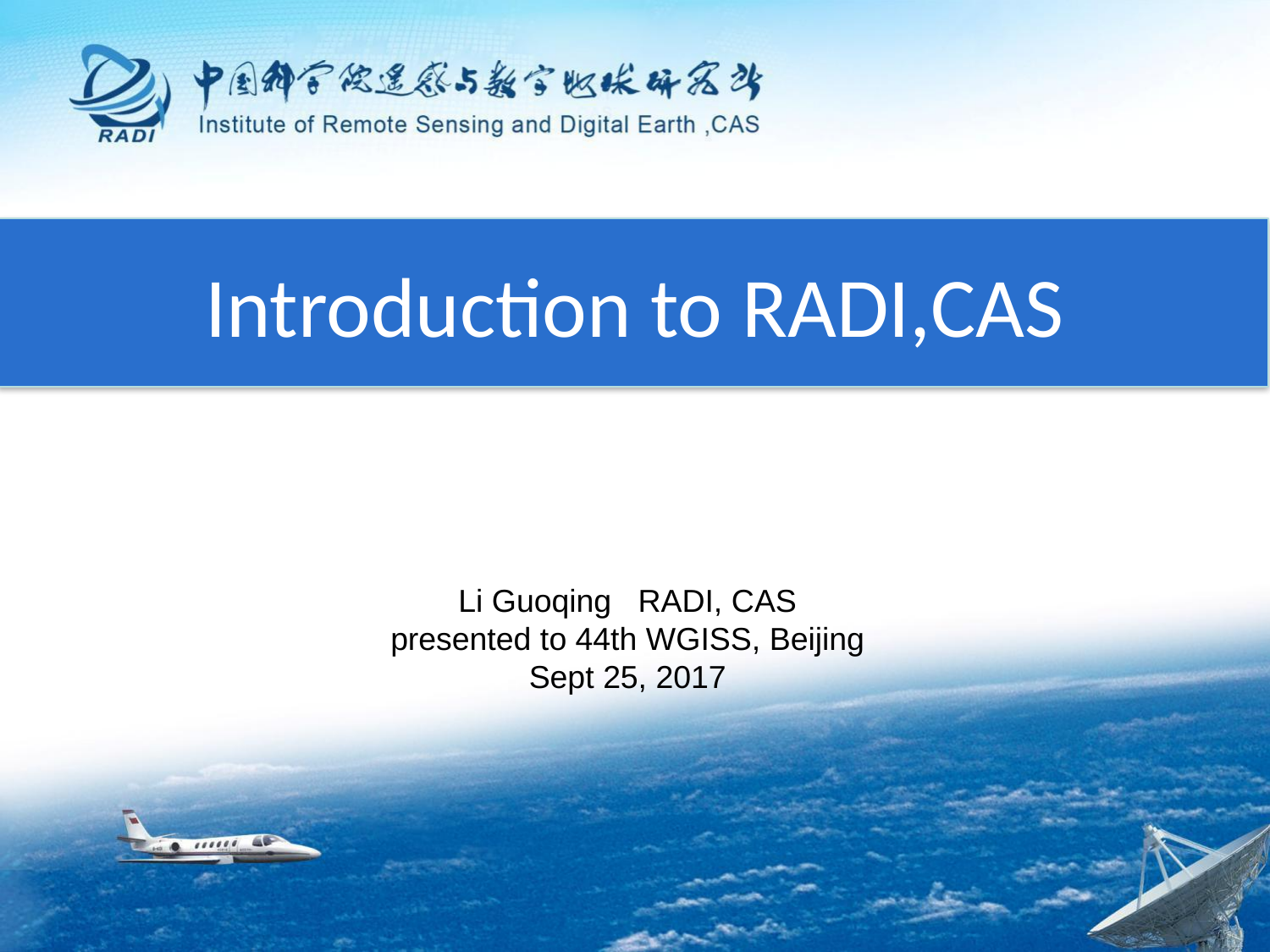

Introduction to RADI,CAS
Li Guoqing   RADI, CAS
presented to 44th WGISS, Beijing
Sept 25, 2017